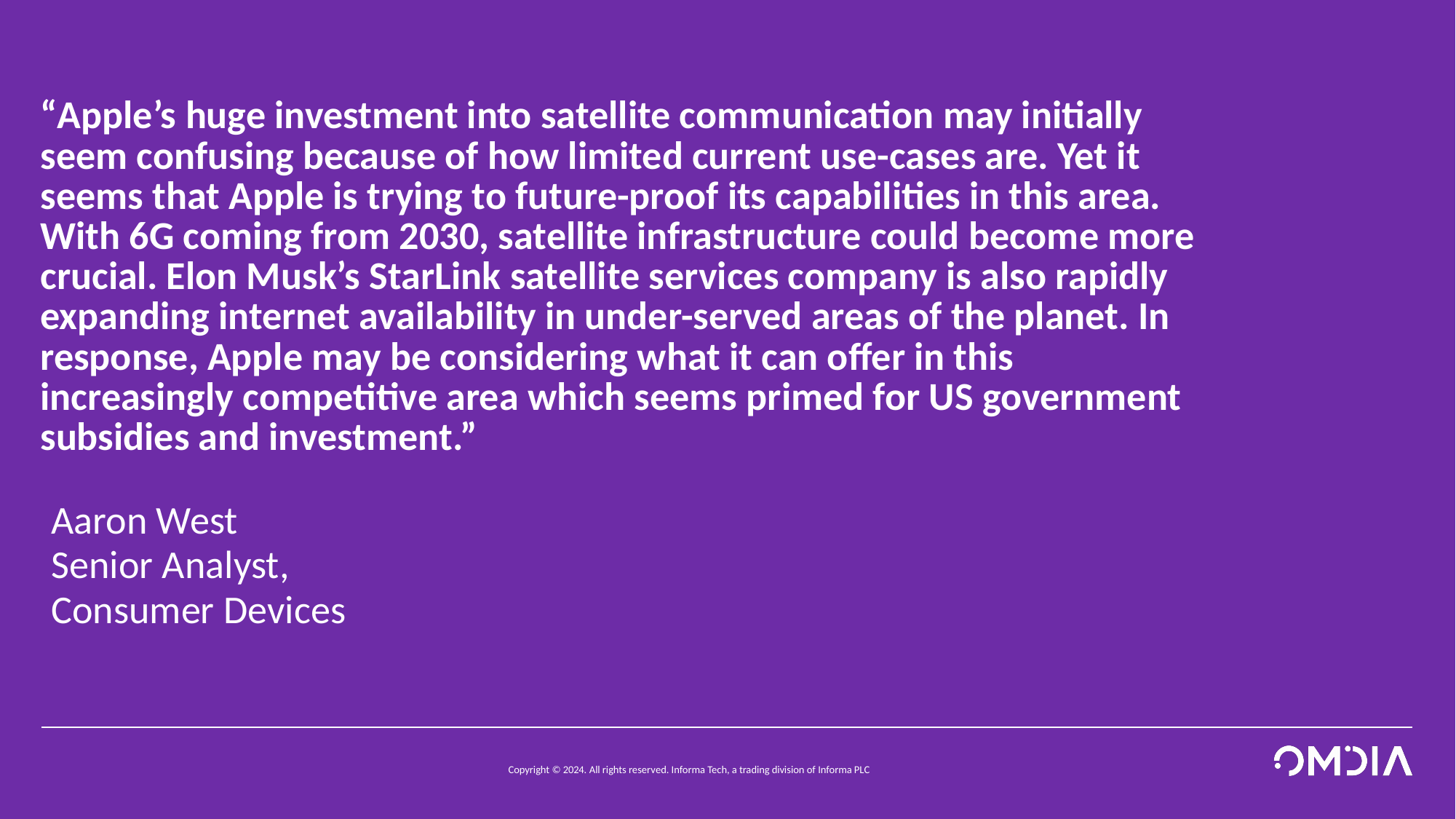

# “Apple’s huge investment into satellite communication may initially seem confusing because of how limited current use-cases are. Yet it seems that Apple is trying to future-proof its capabilities in this area. With 6G coming from 2030, satellite infrastructure could become more crucial. Elon Musk’s StarLink satellite services company is also rapidly expanding internet availability in under-served areas of the planet. In response, Apple may be considering what it can offer in this increasingly competitive area which seems primed for US government subsidies and investment.”
Aaron West
Senior Analyst,
Consumer Devices